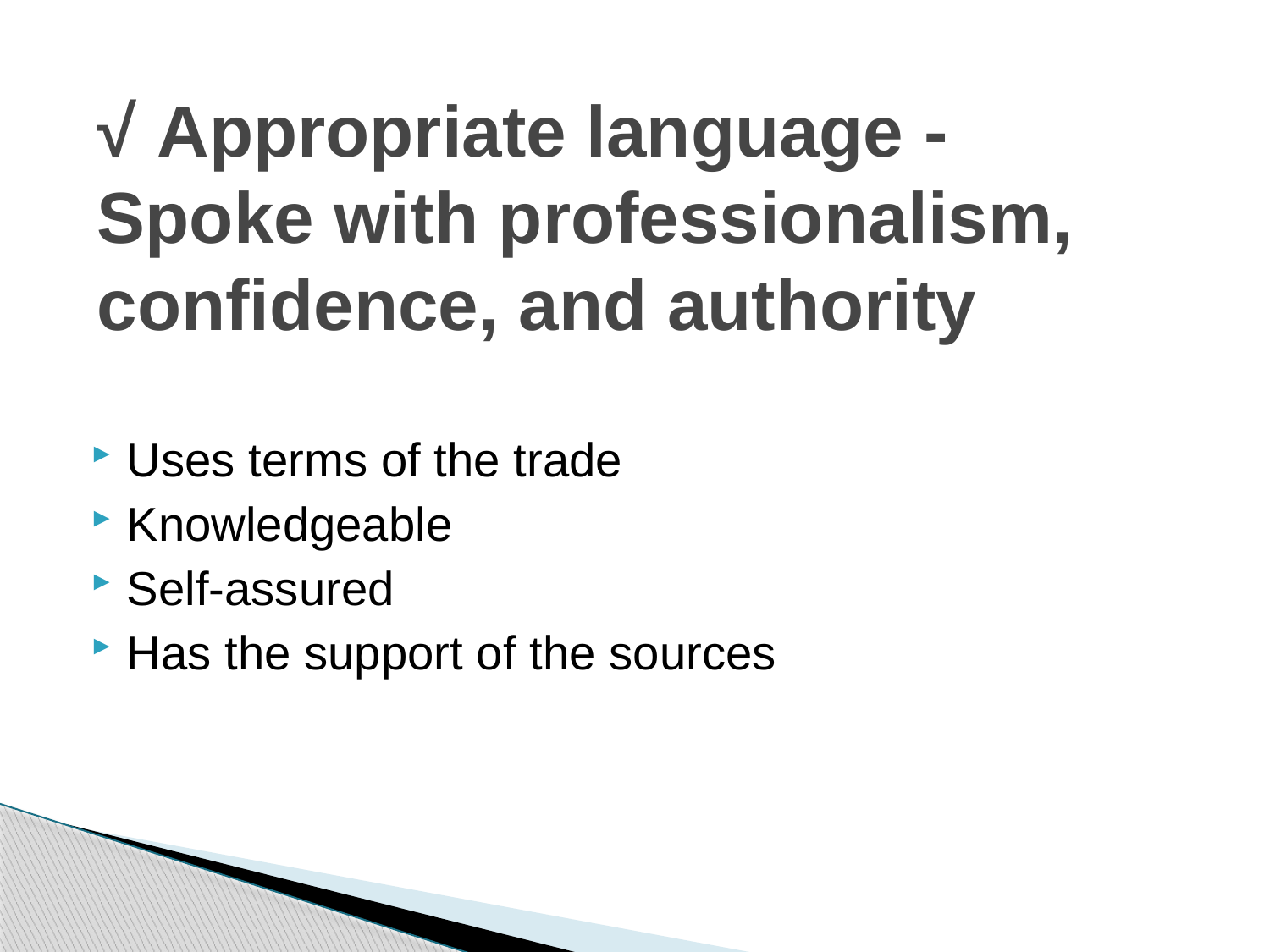

# √ Appropriate language - Spoke with professionalism, confidence, and authority
Uses terms of the trade
Knowledgeable
Self-assured
Has the support of the sources